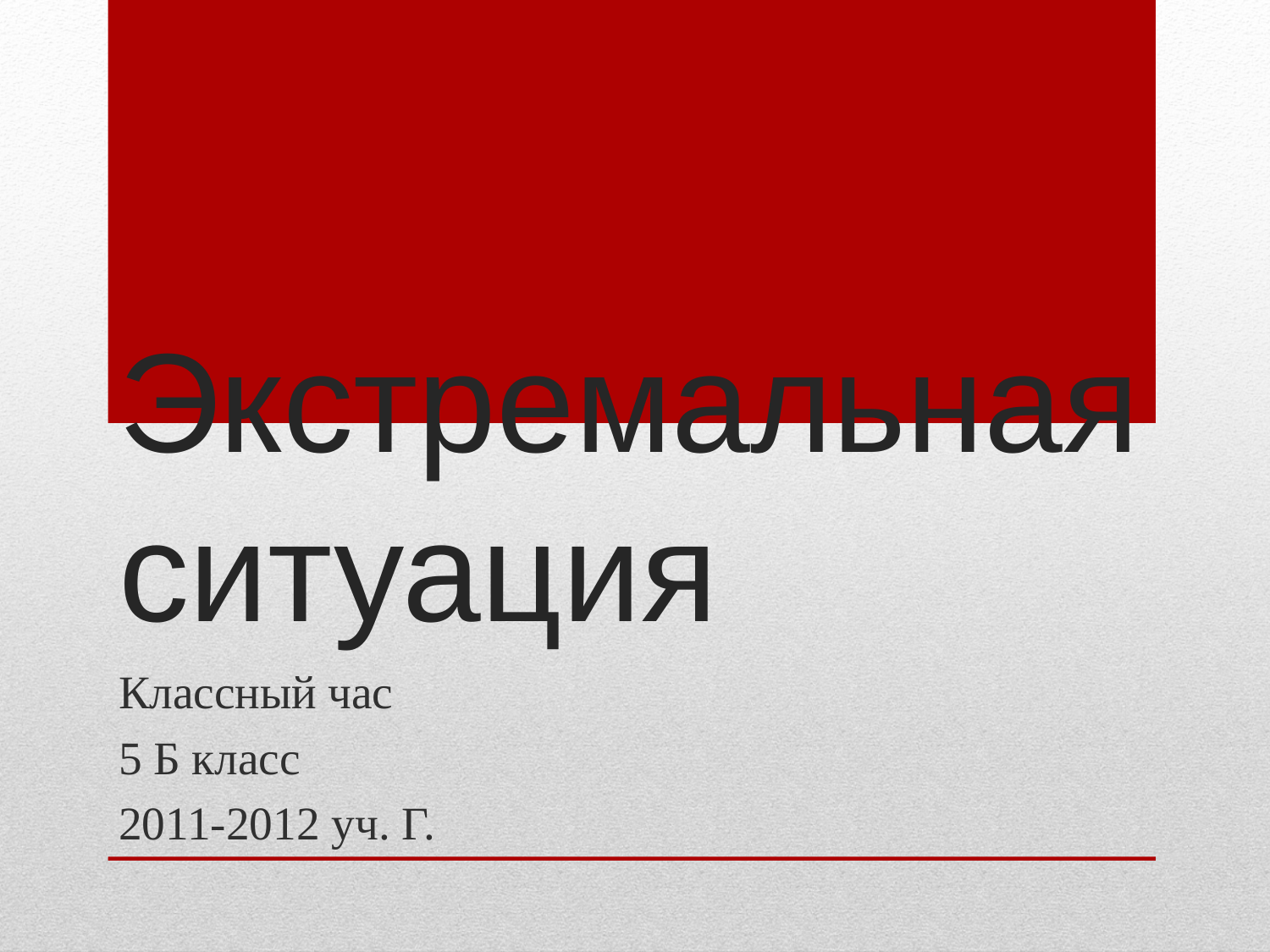

# Экстремальная ситуация
Классный час
5 Б класс
2011-2012 уч. Г.